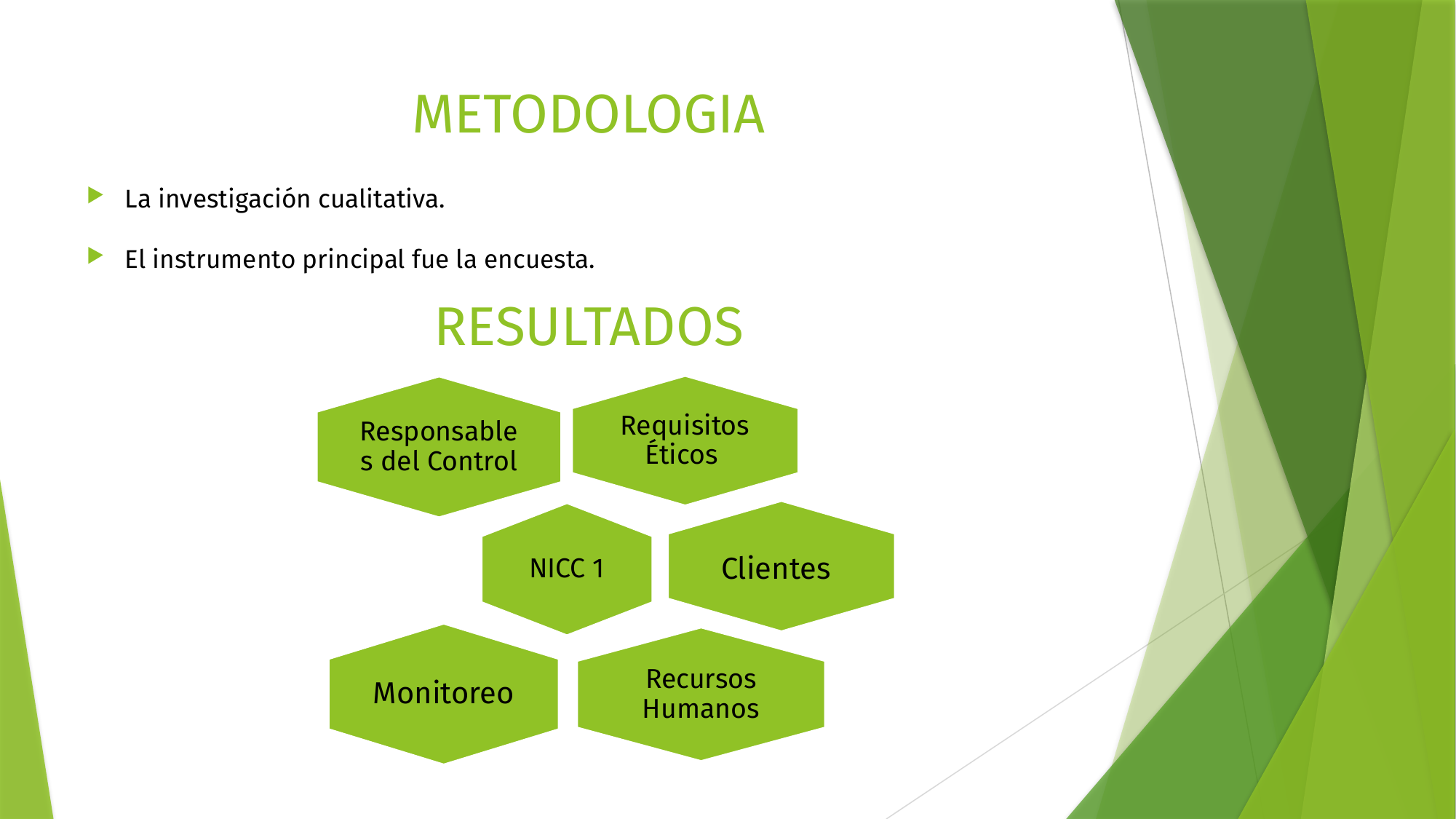

# METODOLOGIA
La investigación cualitativa.
El instrumento principal fue la encuesta.

RESULTADOS
Requisitos Éticos
Responsables del Control
NICC 1

Clientes
Recursos Humanos
Monitoreo